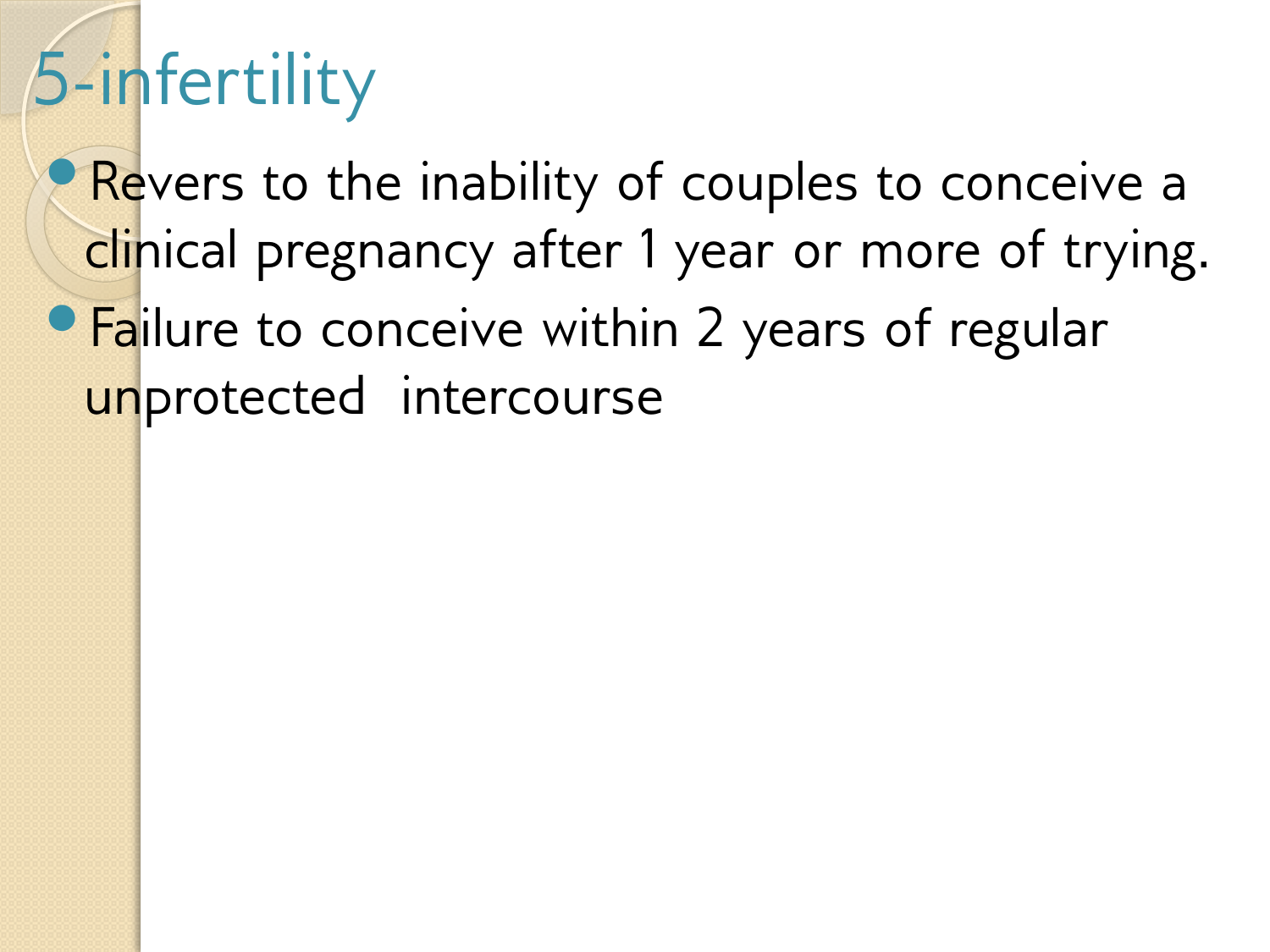

# 5-infertility
Revers to the inability of couples to conceive a clinical pregnancy after 1 year or more of trying.
Failure to conceive within 2 years of regular unprotected  intercourse